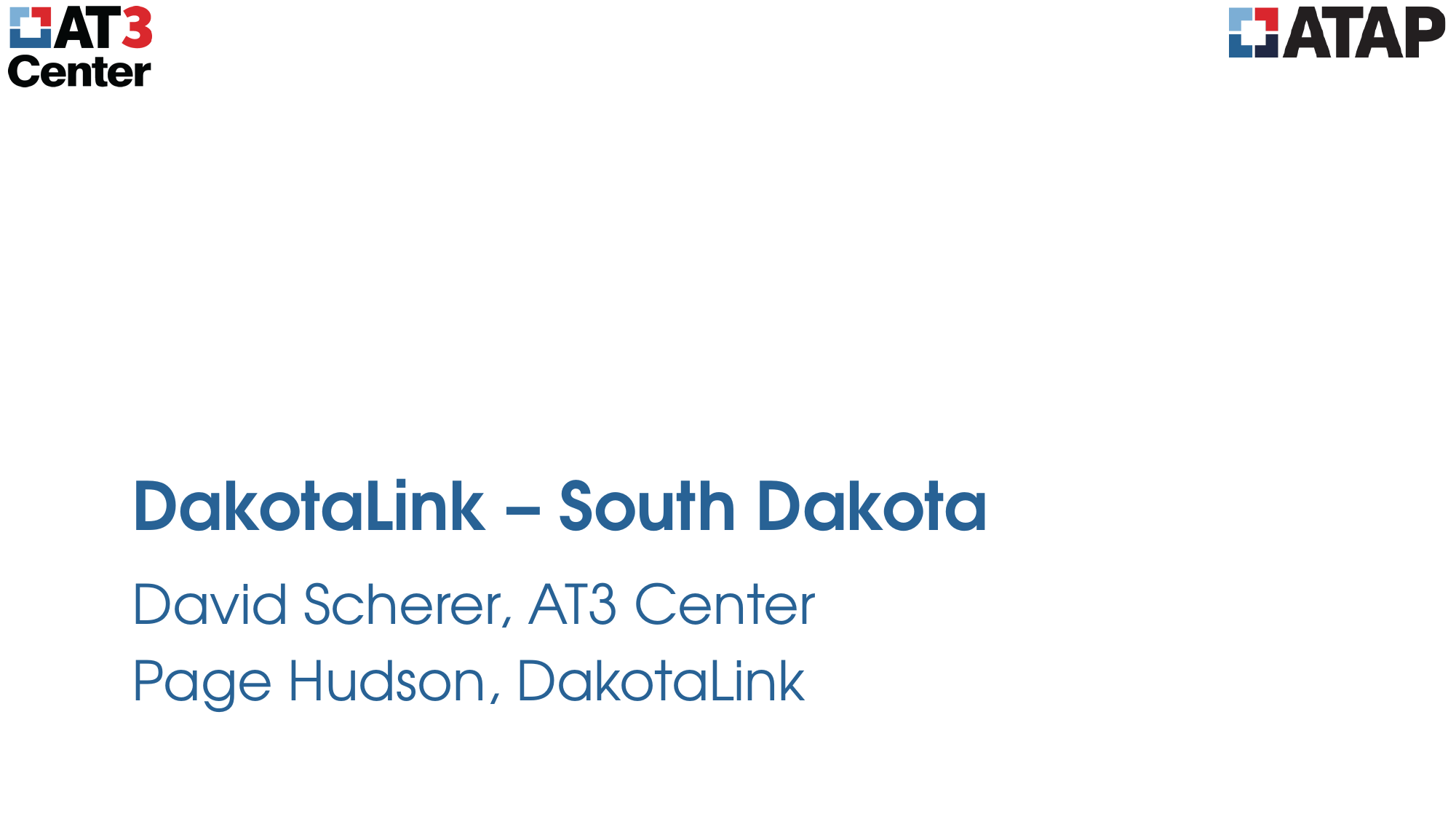

# DakotaLink – South Dakota
David Scherer, AT3 Center
Page Hudson, DakotaLink